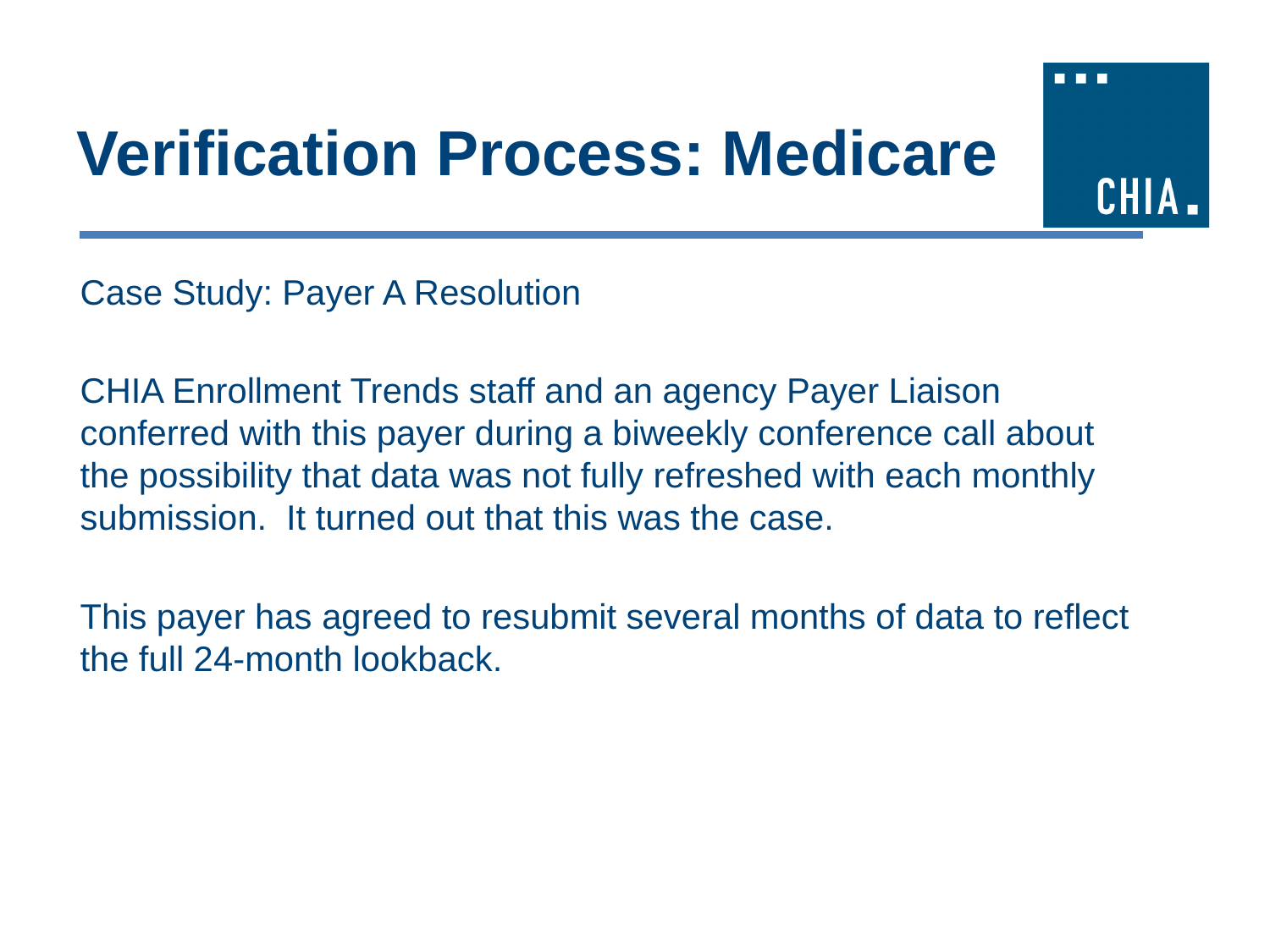

# Verification Process: Medicare
Case Study: Payer A Resolution

CHIA Enrollment Trends staff and an agency Payer Liaison conferred with this payer during a biweekly conference call about the possibility that data was not fully refreshed with each monthly submission.  It turned out that this was the case.

This payer has agreed to resubmit several months of data to reflect the full 24-month lookback.